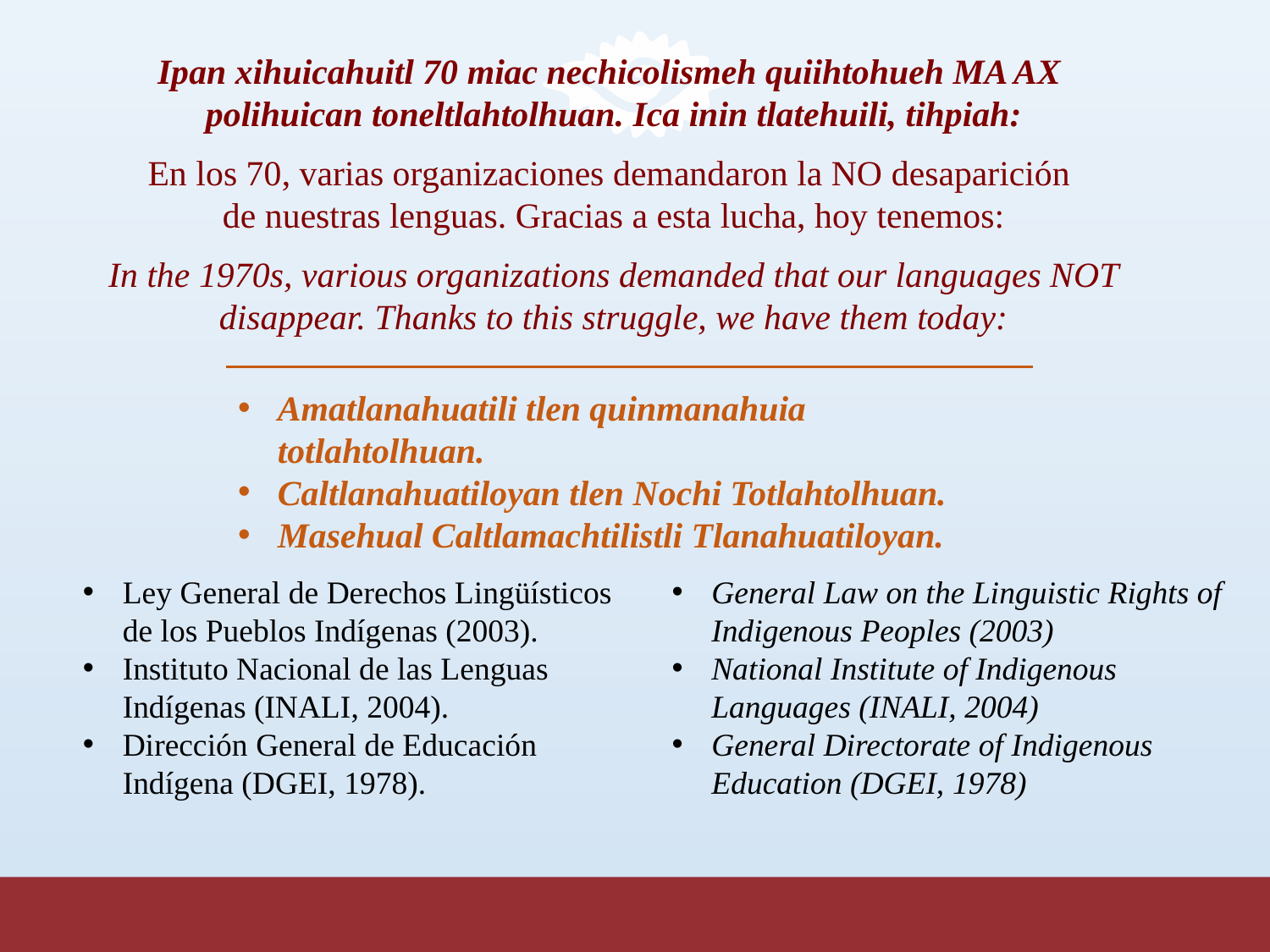

Ipan xihuicahuitl 70 miac nechicolismeh quiihtohueh MA AX
polihuican toneltlahtolhuan. Ica inin tlatehuili, tihpiah:

En los 70, varias organizaciones demandaron la NO desaparición
de nuestras lenguas. Gracias a esta lucha, hoy tenemos:

In the 1970s, various organizations demanded that our languages NOT disappear. Thanks to this struggle, we have them today:
Amatlanahuatili tlen quinmanahuia totlahtolhuan.
Caltlanahuatiloyan tlen Nochi Totlahtolhuan.
Masehual Caltlamachtilistli Tlanahuatiloyan.
Ley General de Derechos Lingüísticos
de los Pueblos Indígenas (2003).
Instituto Nacional de las Lenguas
Indígenas (INALI, 2004).
Dirección General de Educación
Indígena (DGEI, 1978).
General Law on the Linguistic Rights of Indigenous Peoples (2003)
National Institute of Indigenous Languages (INALI, 2004)
General Directorate of Indigenous Education (DGEI, 1978)